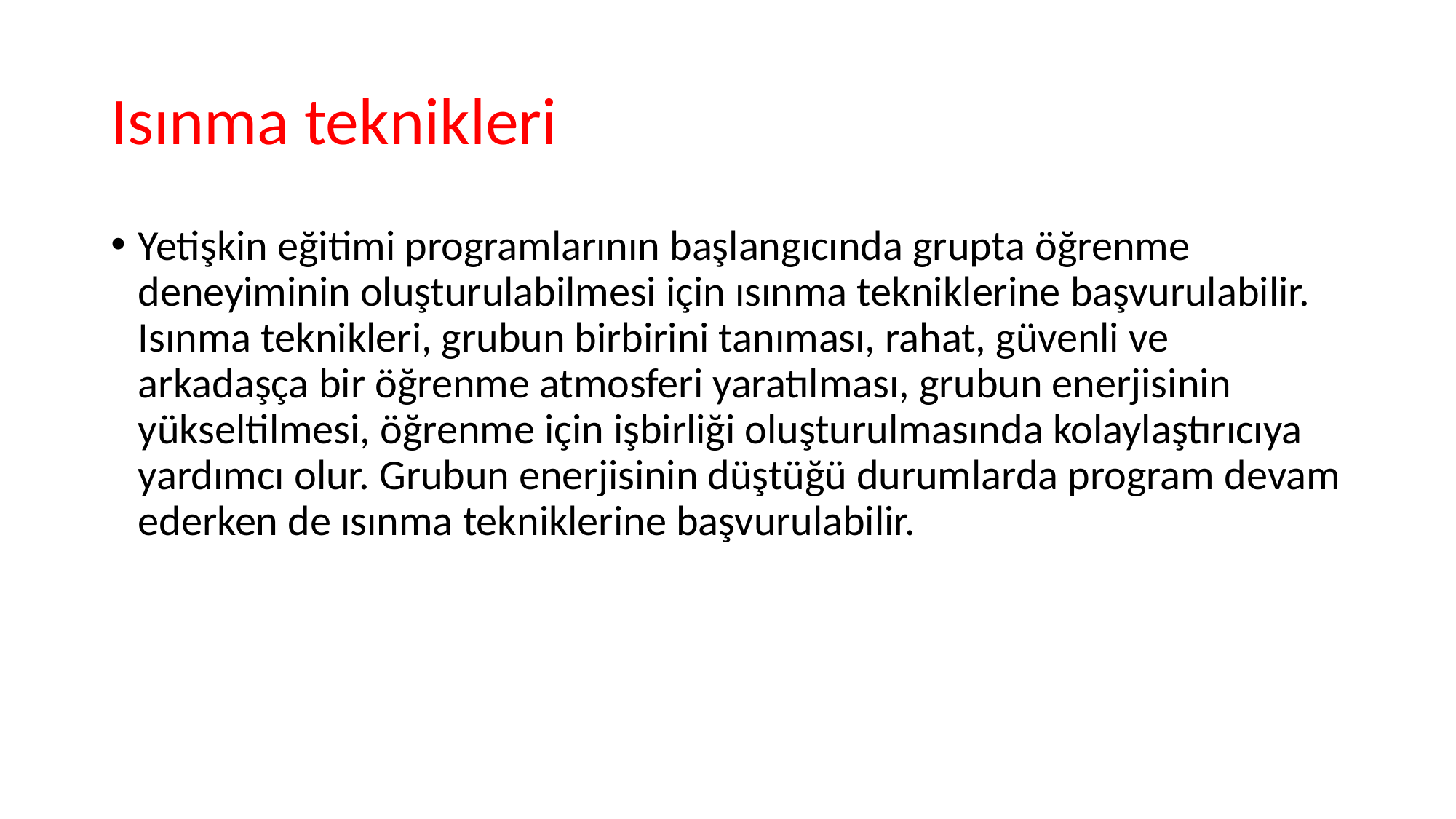

# Isınma teknikleri
Yetişkin eğitimi programlarının başlangıcında grupta öğrenme deneyiminin oluşturulabilmesi için ısınma tekniklerine başvurulabilir.  Isınma teknikleri, grubun birbirini tanıması, rahat, güvenli ve arkadaşça bir öğrenme atmosferi yaratılması, grubun enerjisinin yükseltilmesi, öğrenme için işbirliği oluşturulmasında kolaylaştırıcıya yardımcı olur. Grubun enerjisinin düştüğü durumlarda program devam ederken de ısınma tekniklerine başvurulabilir.